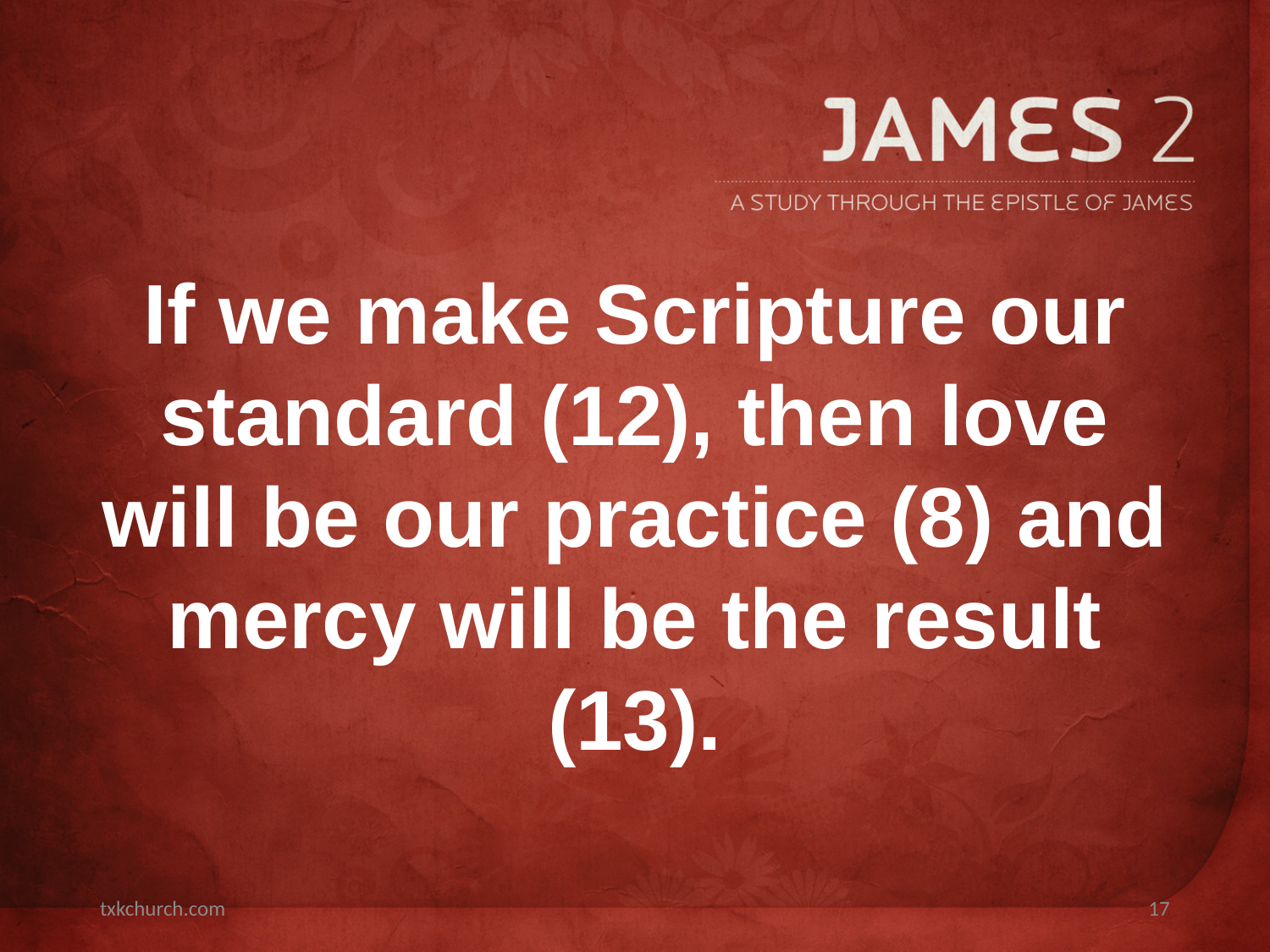

If we make Scripture our standard (12), then love will be our practice (8) and mercy will be the result (13).
txkchurch.com
17